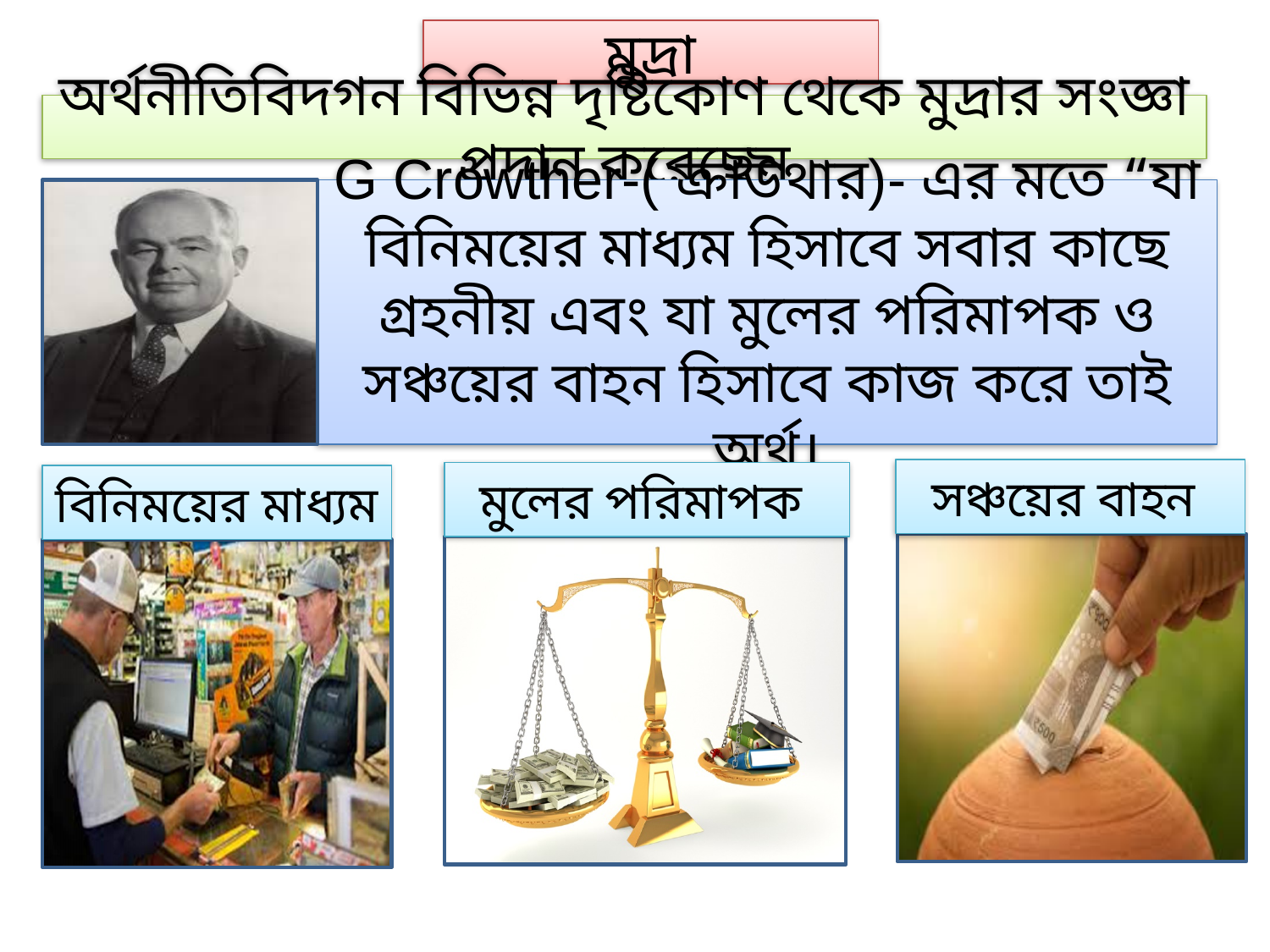

মুদ্রা
অর্থনীতিবিদগন বিভিন্ন দৃষ্টিকোণ থেকে মুদ্রার সংজ্ঞা প্রদান করেছেন

G Crowther-( ক্রাউথার)- এর মতে “যা বিনিময়ের মাধ্যম হিসাবে সবার কাছে গ্রহনীয় এবং যা মুলের পরিমাপক ও সঞ্চয়ের বাহন হিসাবে কাজ করে তাই অর্থ।
সঞ্চয়ের বাহন

মুলের পরিমাপক

বিনিময়ের মাধ্যম